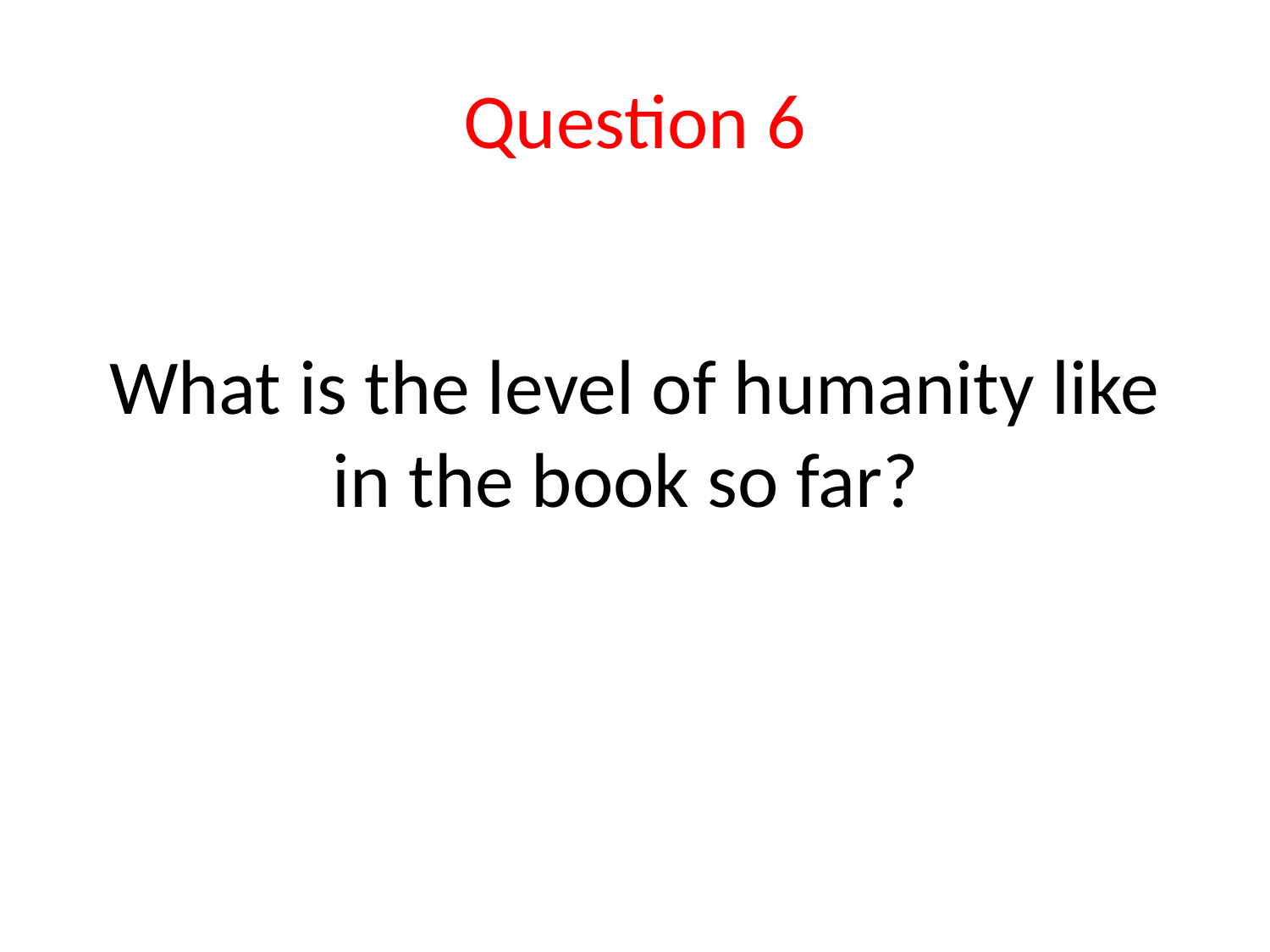

# Question 6

What is the level of humanity like in the book so far?